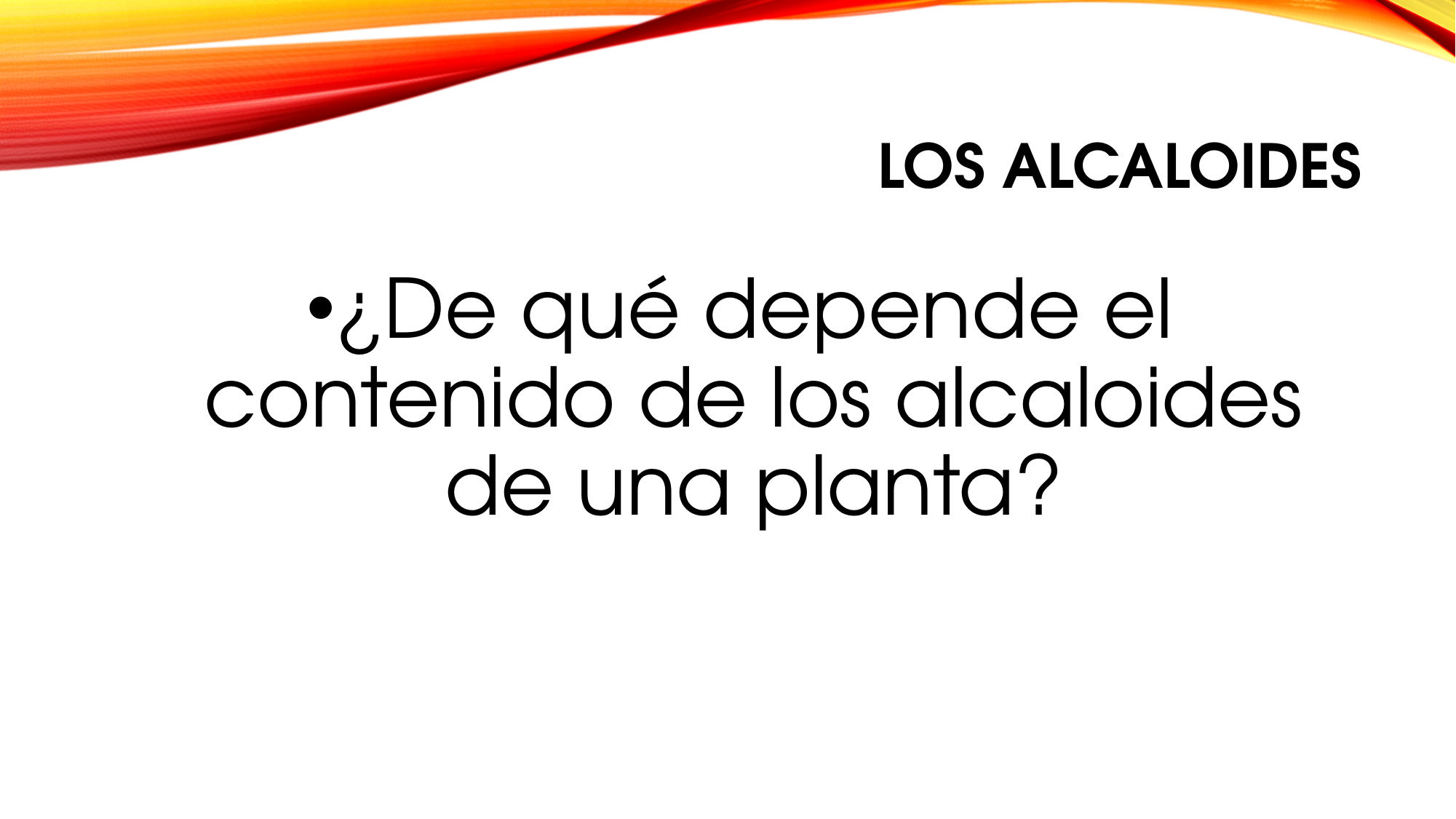

# Los alcaloides
¿De qué depende el contenido de los alcaloides de una planta?